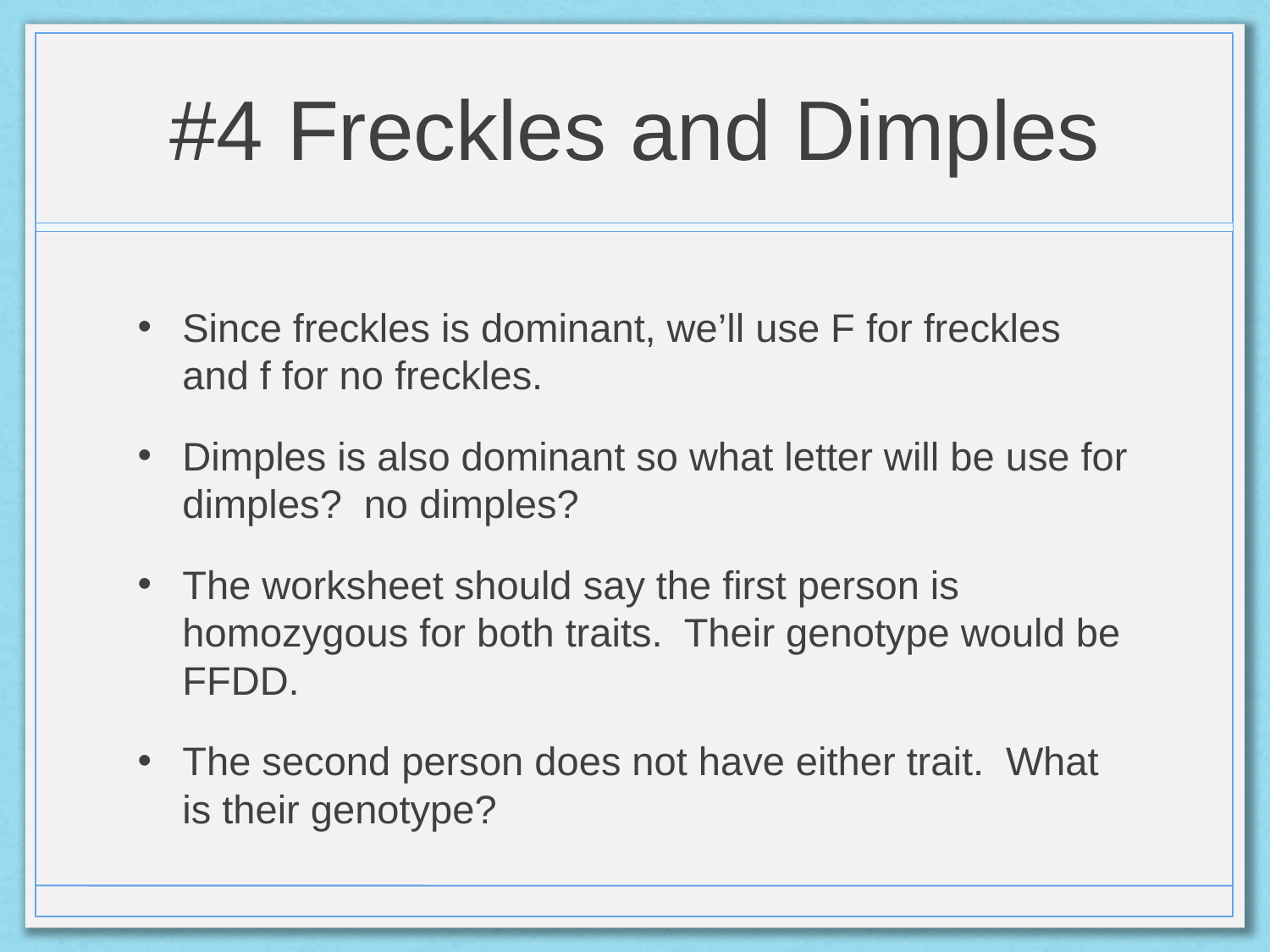

# #4 Freckles and Dimples
Since freckles is dominant, we’ll use F for freckles and f for no freckles.
Dimples is also dominant so what letter will be use for dimples?  no dimples?
The worksheet should say the first person is homozygous for both traits.  Their genotype would be FFDD.
The second person does not have either trait.  What is their genotype?